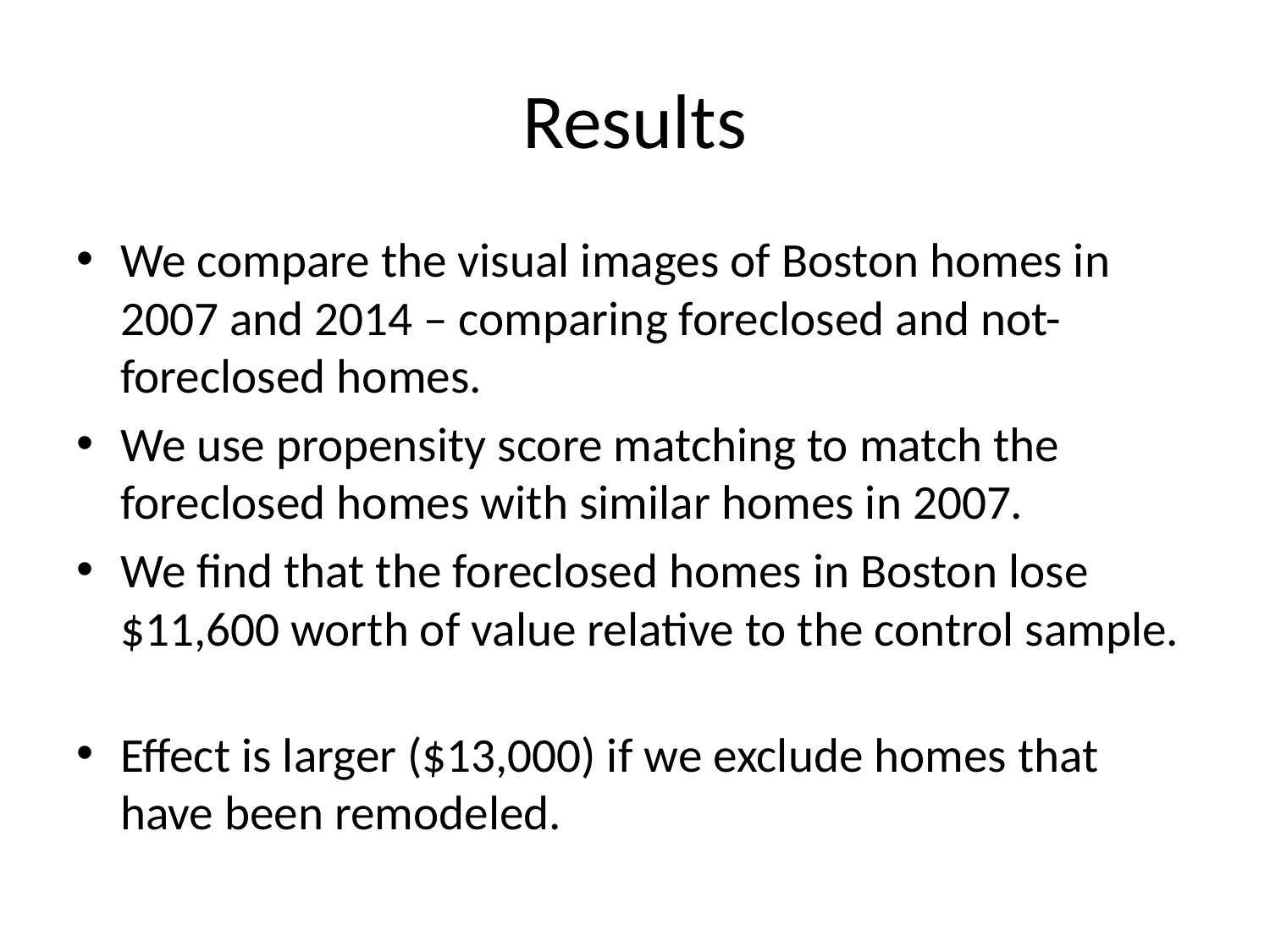

# Results
We compare the visual images of Boston homes in 2007 and 2014 – comparing foreclosed and not-foreclosed homes.
We use propensity score matching to match the foreclosed homes with similar homes in 2007.
We find that the foreclosed homes in Boston lose $11,600 worth of value relative to the control sample.
Effect is larger ($13,000) if we exclude homes that have been remodeled.